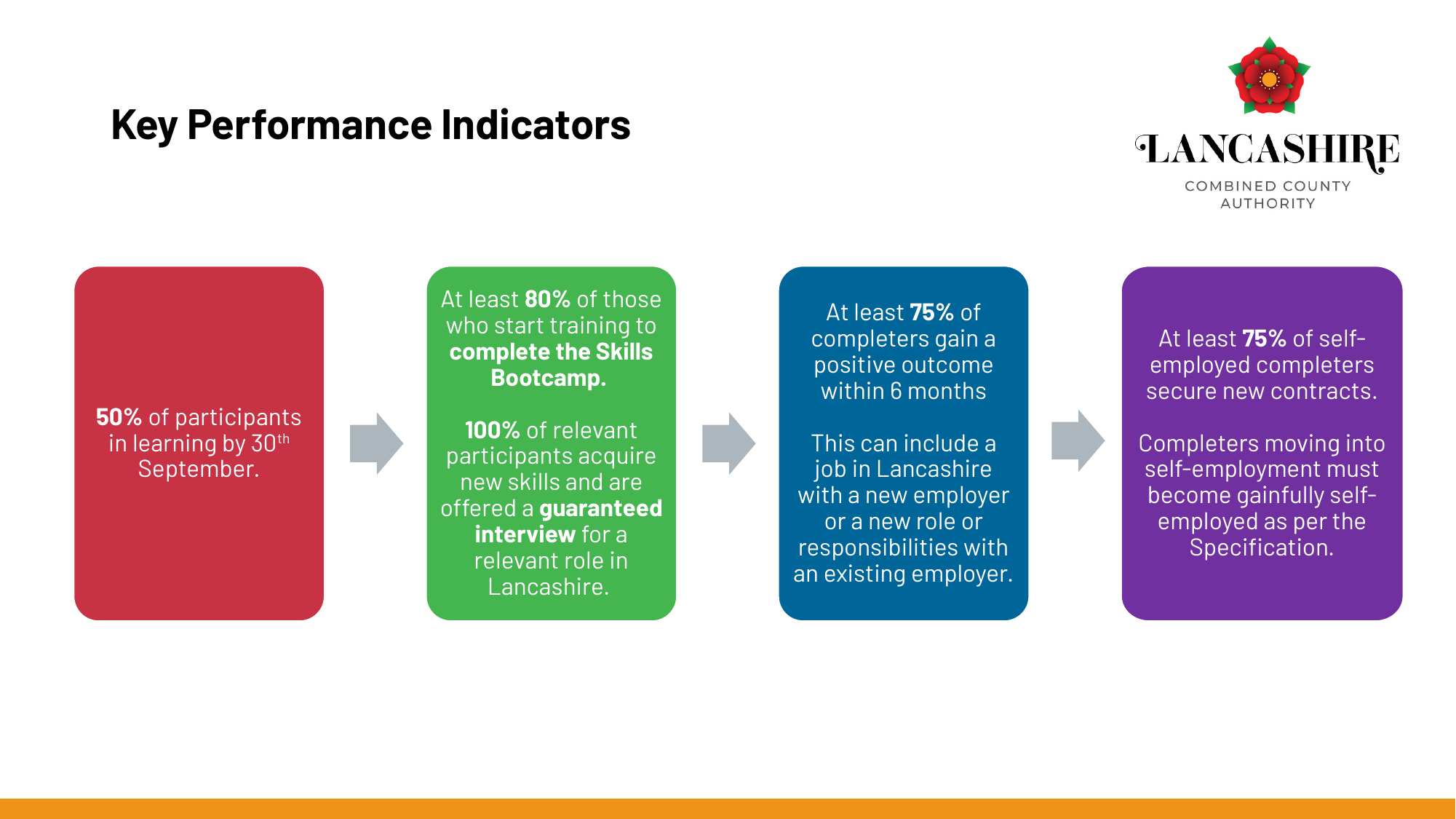

# Key Performance Indicators
50% of participants in learning by 30th September.
At least 80% of those who start training to complete the Skills Bootcamp.
100% of relevant participants acquire new skills and are offered a guaranteed interview for a relevant role in Lancashire.
At least 75% of completers gain a positive outcome within 6 months
This can include a job in Lancashire with a new employer or a new role or responsibilities with an existing employer.
At least 75% of self-employed completers secure new contracts.
Completers moving into self-employment must become gainfully self-employed as per the Specification.